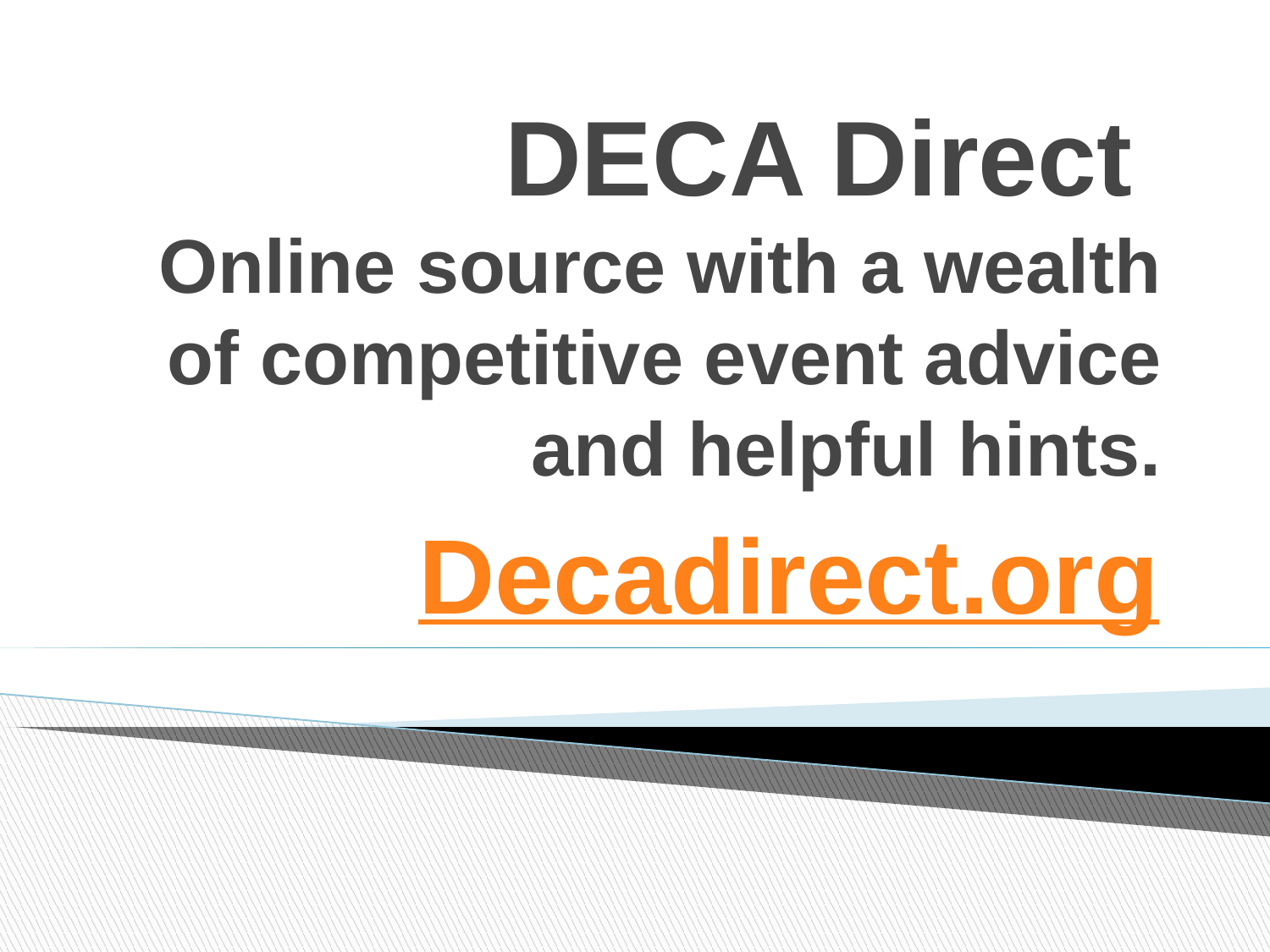

# DECA Direct Online source with a wealth of competitive event advice and helpful hints.
Decadirect.org